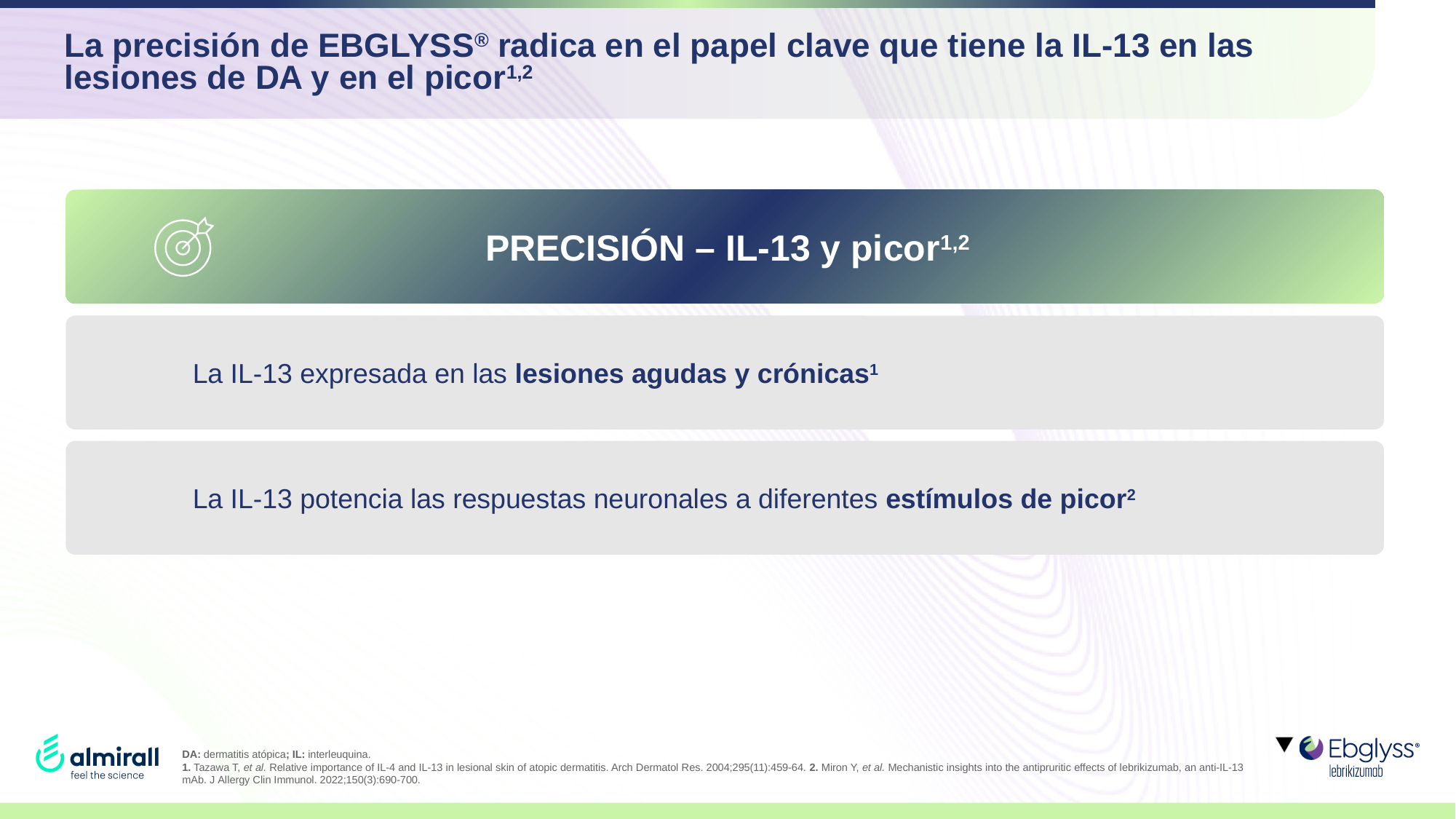

# La precisión de EBGLYSS® radica en el papel clave que tiene la IL-13 en las lesiones de DA y en el picor1,2

PRECISIÓN – IL-13 y picor1,2

La IL-13 expresada en las lesiones agudas y crónicas1

La IL-13 potencia las respuestas neuronales a diferentes estímulos de picor2
DA: dermatitis atópica; IL: interleuquina.
1. Tazawa T, et al. Relative importance of IL-4 and IL-13 in lesional skin of atopic dermatitis. Arch Dermatol Res. 2004;295(11):459-64. 2. Miron Y, et al. Mechanistic insights into the antipruritic effects of lebrikizumab, an anti-IL-13 mAb. J Allergy Clin Immunol. 2022;150(3):690-700.